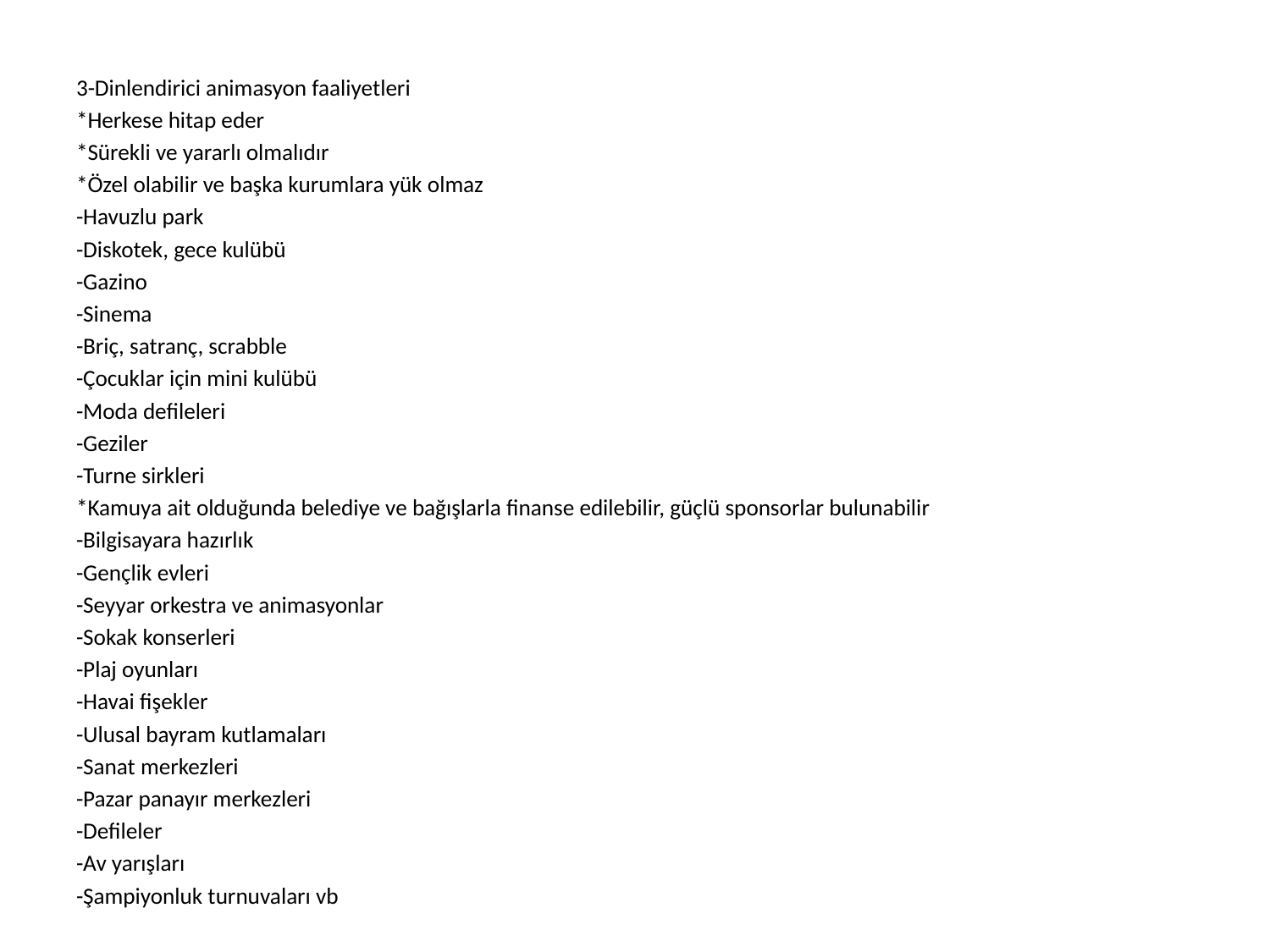

3-Dinlendirici animasyon faaliyetleri
*Herkese hitap eder
*Sürekli ve yararlı olmalıdır
*Özel olabilir ve başka kurumlara yük olmaz
-Havuzlu park
-Diskotek, gece kulübü
-Gazino
-Sinema
-Briç, satranç, scrabble
-Çocuklar için mini kulübü
-Moda defileleri
-Geziler
-Turne sirkleri
*Kamuya ait olduğunda belediye ve bağışlarla finanse edilebilir, güçlü sponsorlar bulunabilir
-Bilgisayara hazırlık
-Gençlik evleri
-Seyyar orkestra ve animasyonlar
-Sokak konserleri
-Plaj oyunları
-Havai fişekler
-Ulusal bayram kutlamaları
-Sanat merkezleri
-Pazar panayır merkezleri
-Defileler
-Av yarışları
-Şampiyonluk turnuvaları vb